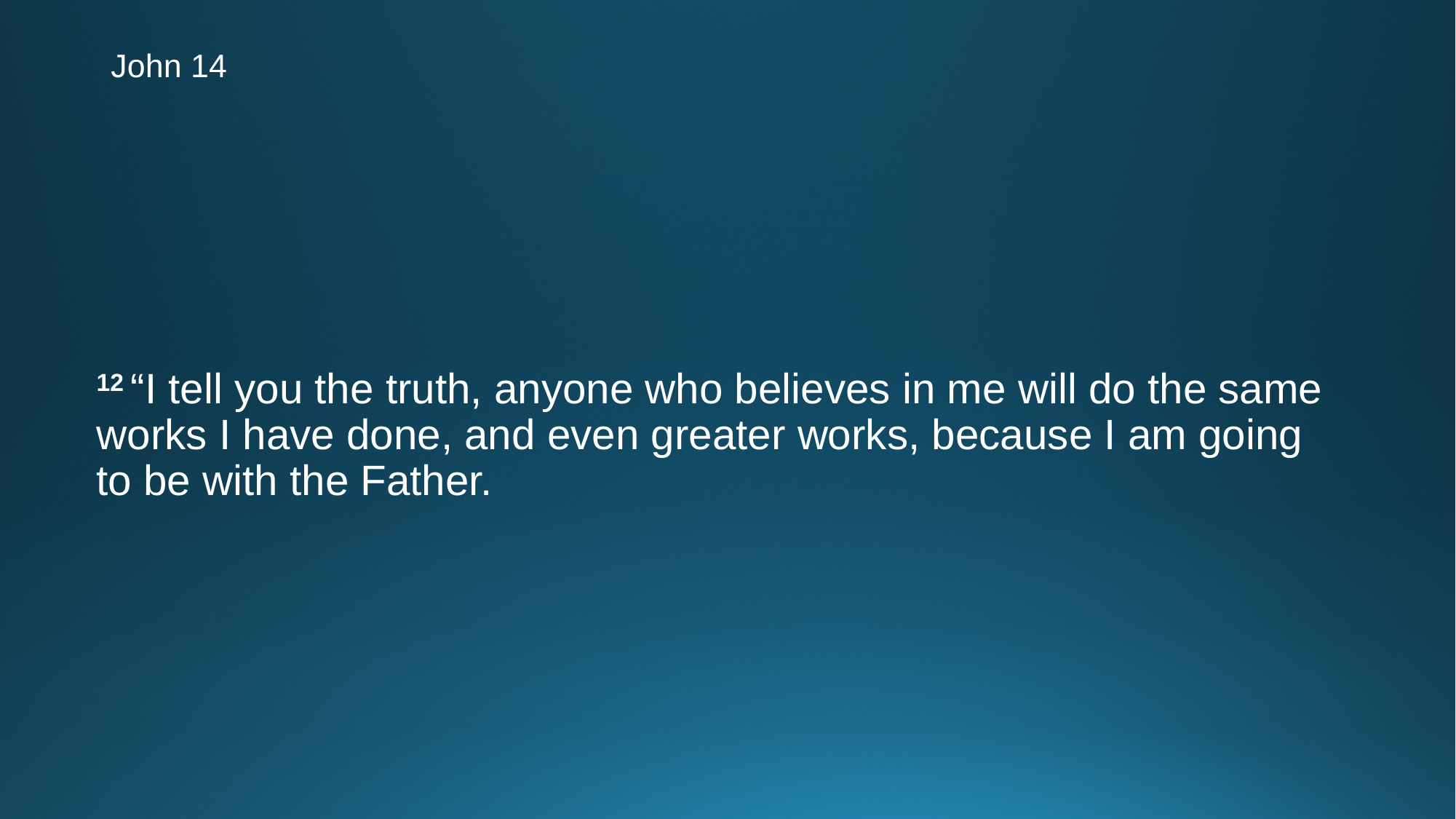

# John 14
12 “I tell you the truth, anyone who believes in me will do the same works I have done, and even greater works, because I am going to be with the Father.